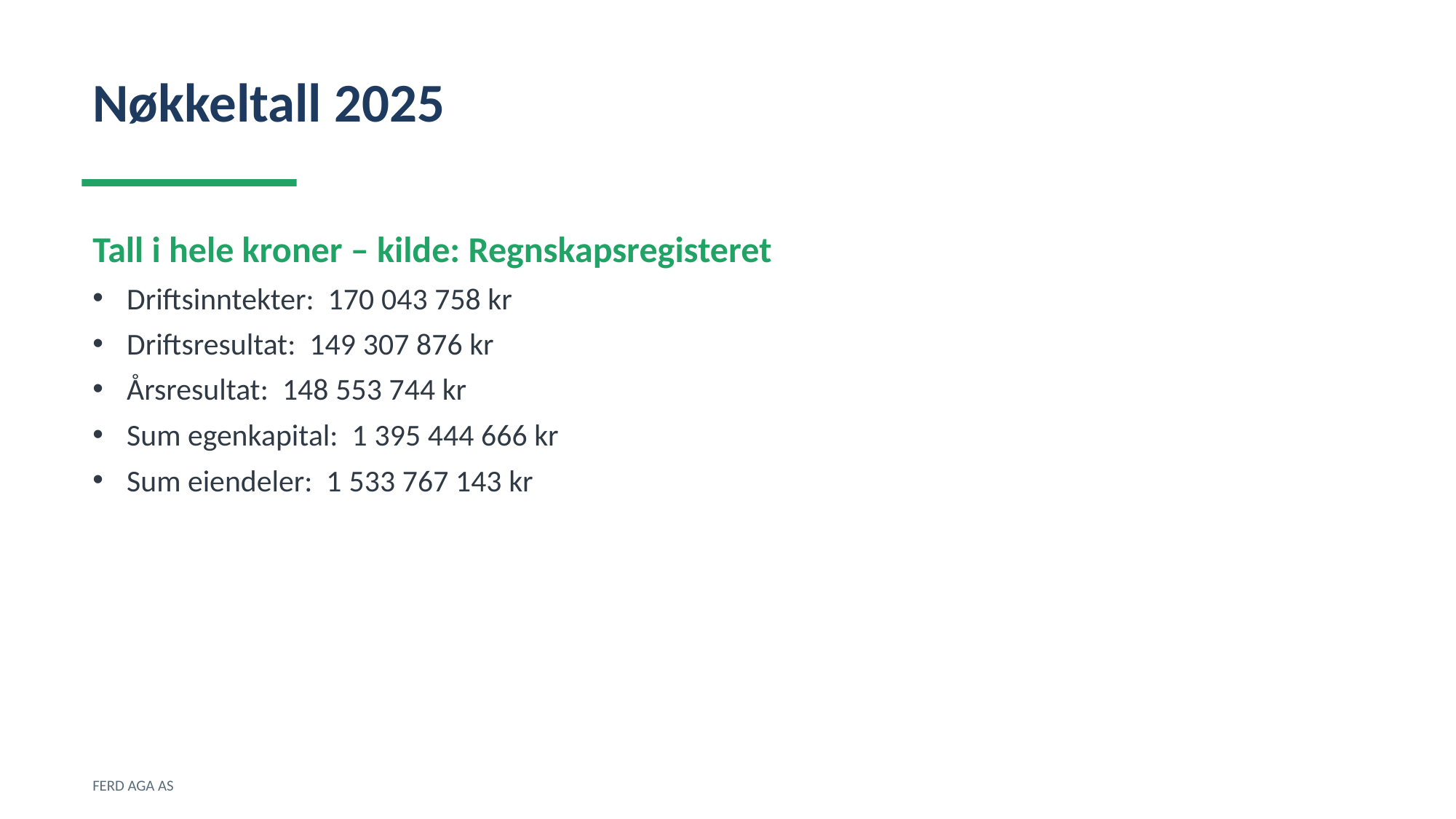

Nøkkeltall 2025

Tall i hele kroner – kilde: Regnskapsregisteret
Driftsinntekter:  170 043 758 kr
Driftsresultat:  149 307 876 kr
Årsresultat:  148 553 744 kr
Sum egenkapital:  1 395 444 666 kr
Sum eiendeler:  1 533 767 143 kr
FERD AGA AS